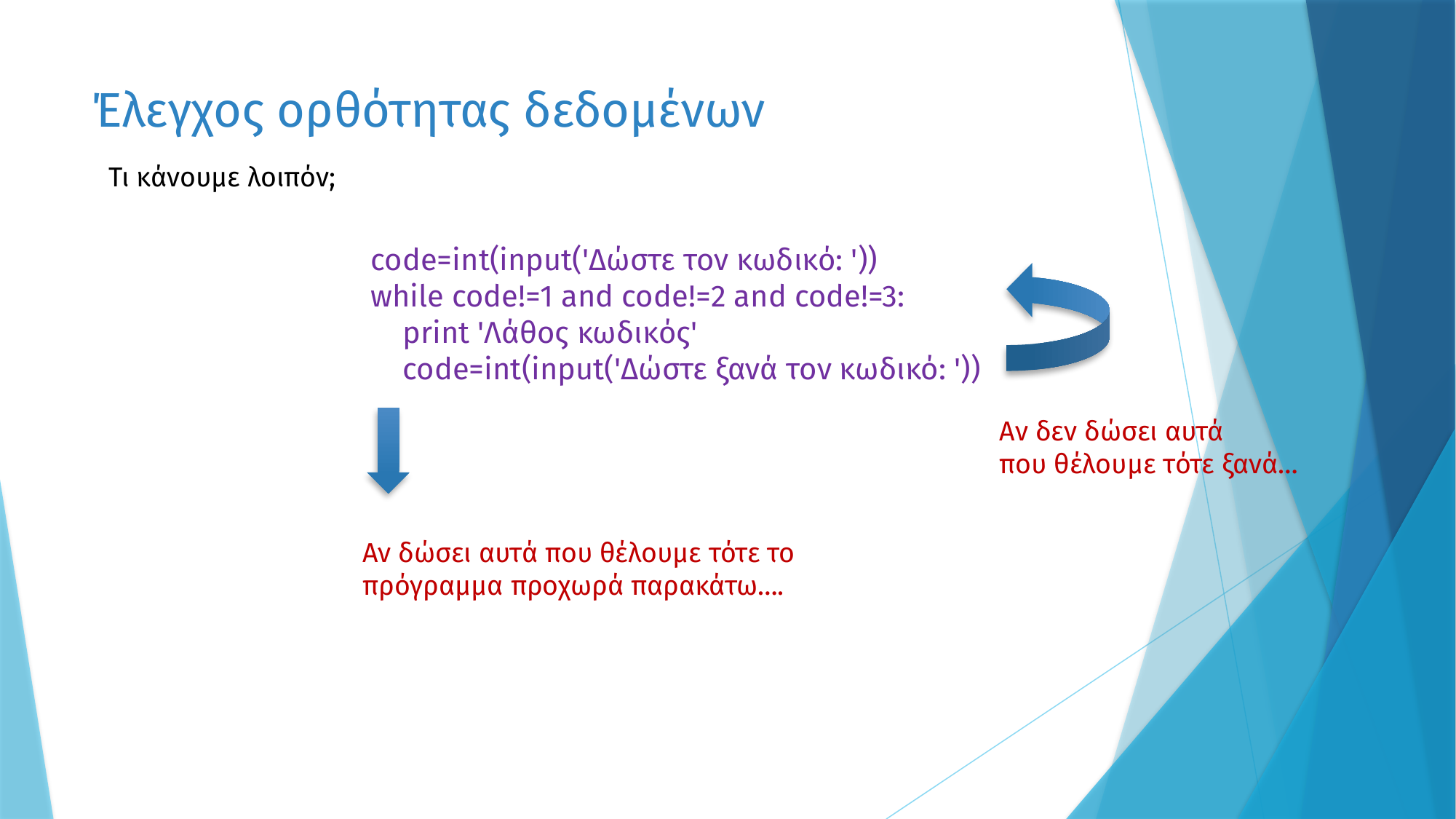

# Έλεγχος ορθότητας δεδομένων
Τι κάνουμε λοιπόν;
code=int(input('Δώστε τον κωδικό: '))
while code!=1 and code!=2 and code!=3:
    print 'Λάθος κωδικός'
    code=int(input('Δώστε ξανά τον κωδικό: '))

Αν δεν δώσει αυτά
που θέλουμε τότε ξανά…
Αν δώσει αυτά που θέλουμε τότε το πρόγραμμα προχωρά παρακάτω….
29